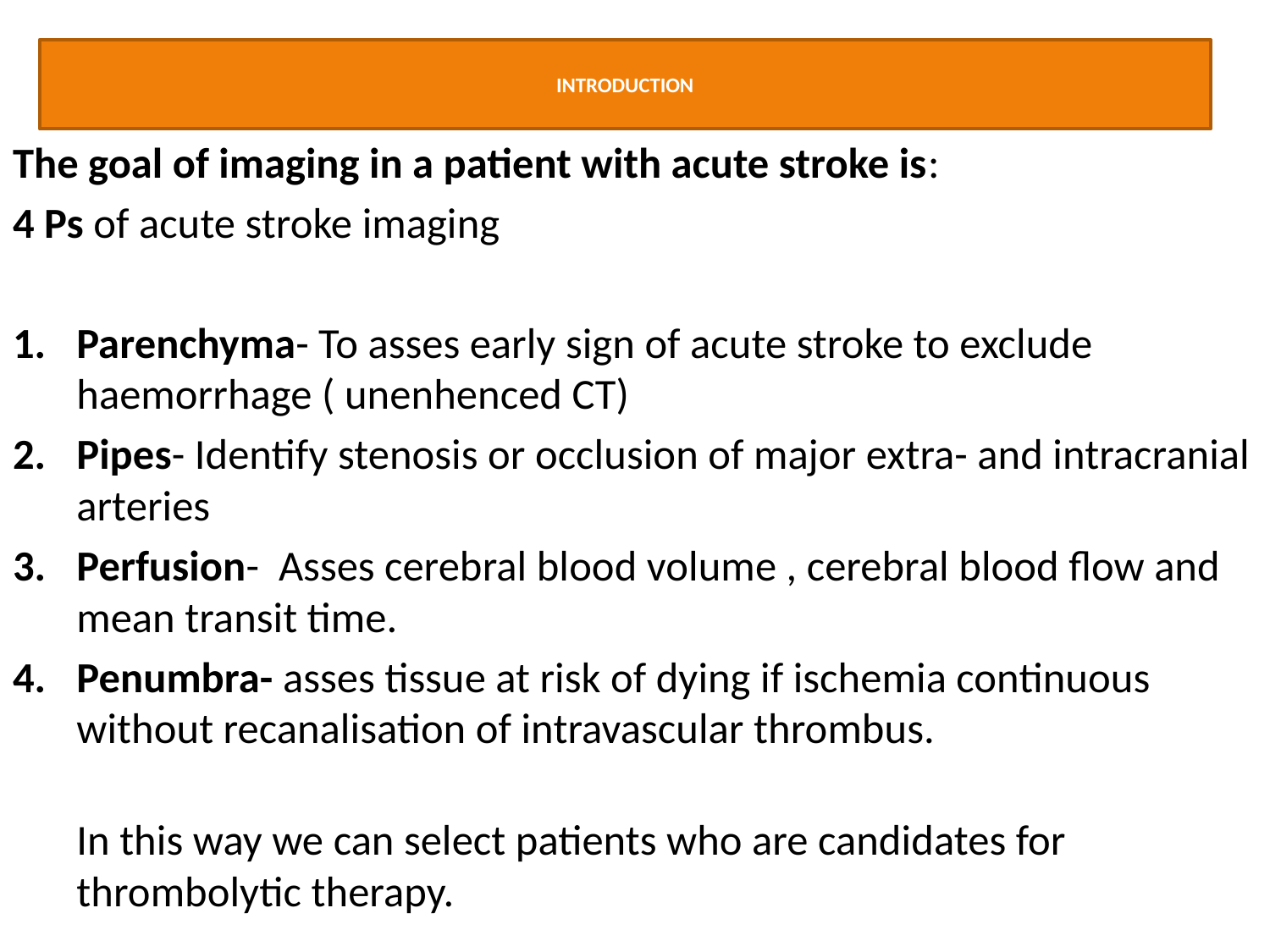

# INTRODUCTION
The goal of imaging in a patient with acute stroke is:
4 Ps of acute stroke imaging

Parenchyma- To asses early sign of acute stroke to exclude haemorrhage ( unenhenced CT)
Pipes- Identify stenosis or occlusion of major extra- and intracranial arteries
Perfusion-  Asses cerebral blood volume , cerebral blood flow and mean transit time.
Penumbra- asses tissue at risk of dying if ischemia continuous without recanalisation of intravascular thrombus.
In this way we can select patients who are candidates for thrombolytic therapy.